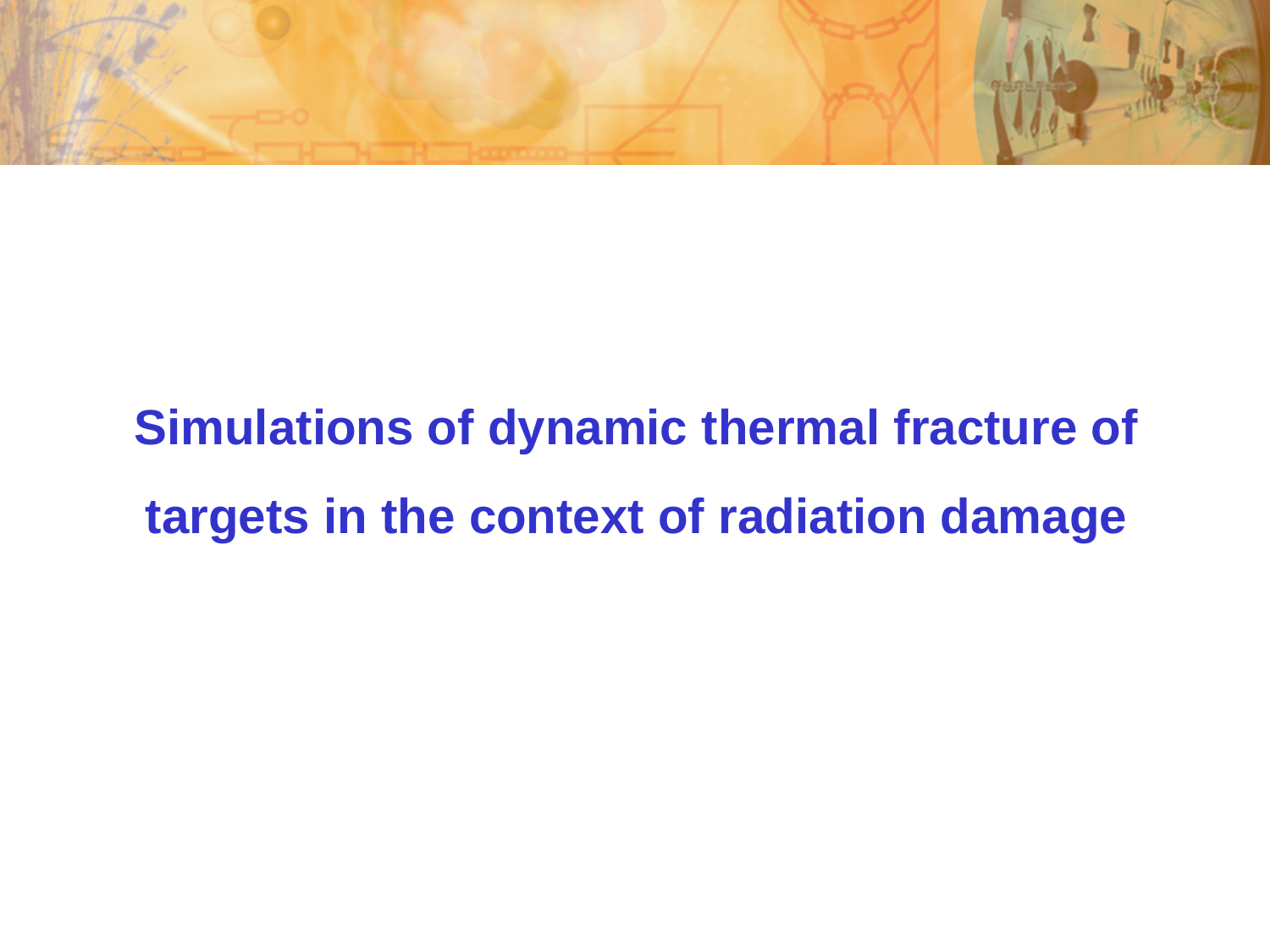

Simulations of dynamic thermal fracture of targets in the context of radiation damage